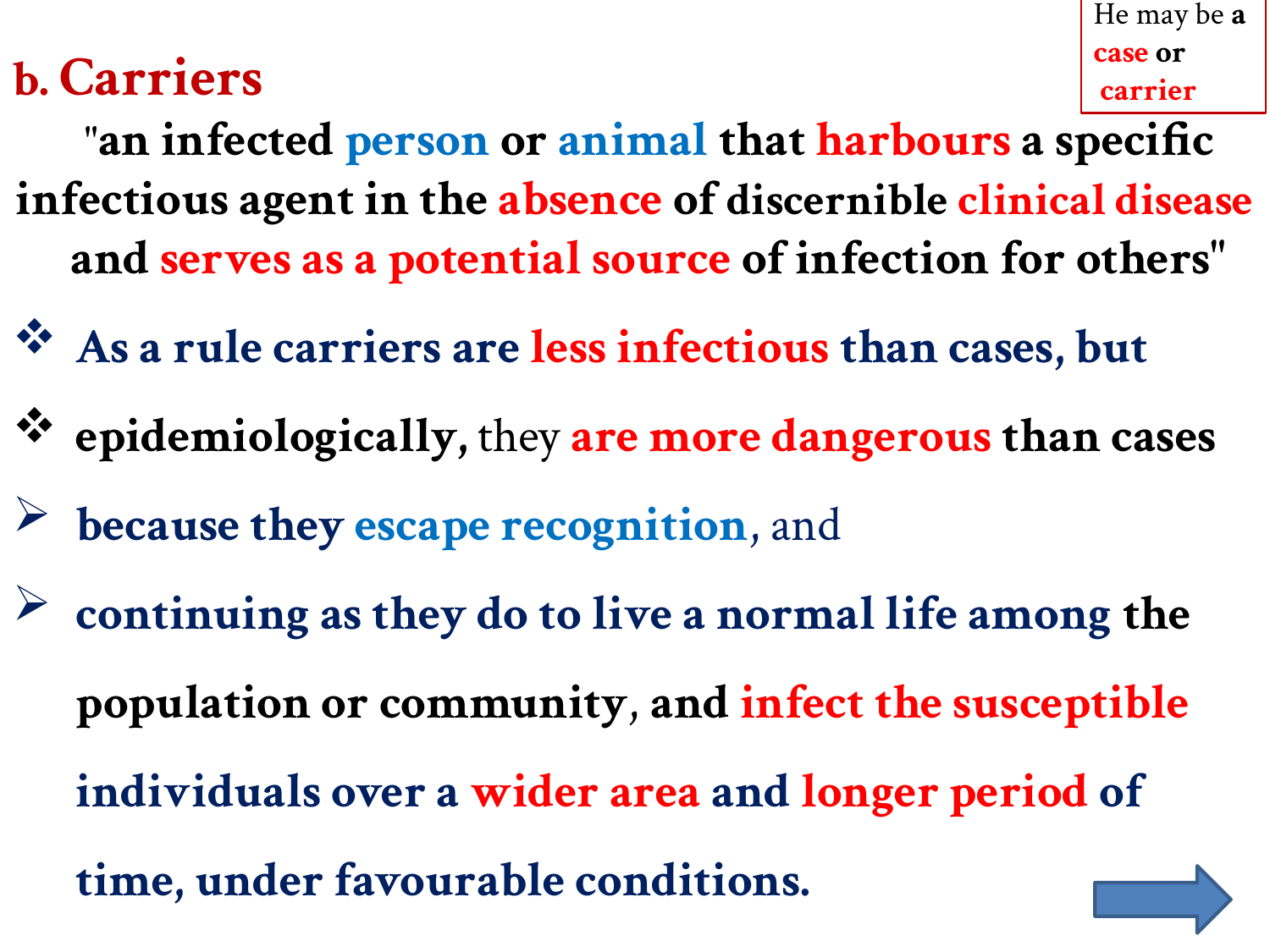

He may be a
case or
 carrier
b. Carriers
   "an infected person or animal that harbours a specific infectious agent in the absence of discernible clinical disease     and serves as a potential source of infection for others"
As a rule carriers are less infectious than cases, but
epidemiologically, they are more dangerous than cases
because they escape recognition, and
continuing as they do to live a normal life among the population or community, and infect the susceptible individuals over a wider area and longer period of time, under favourable conditions.